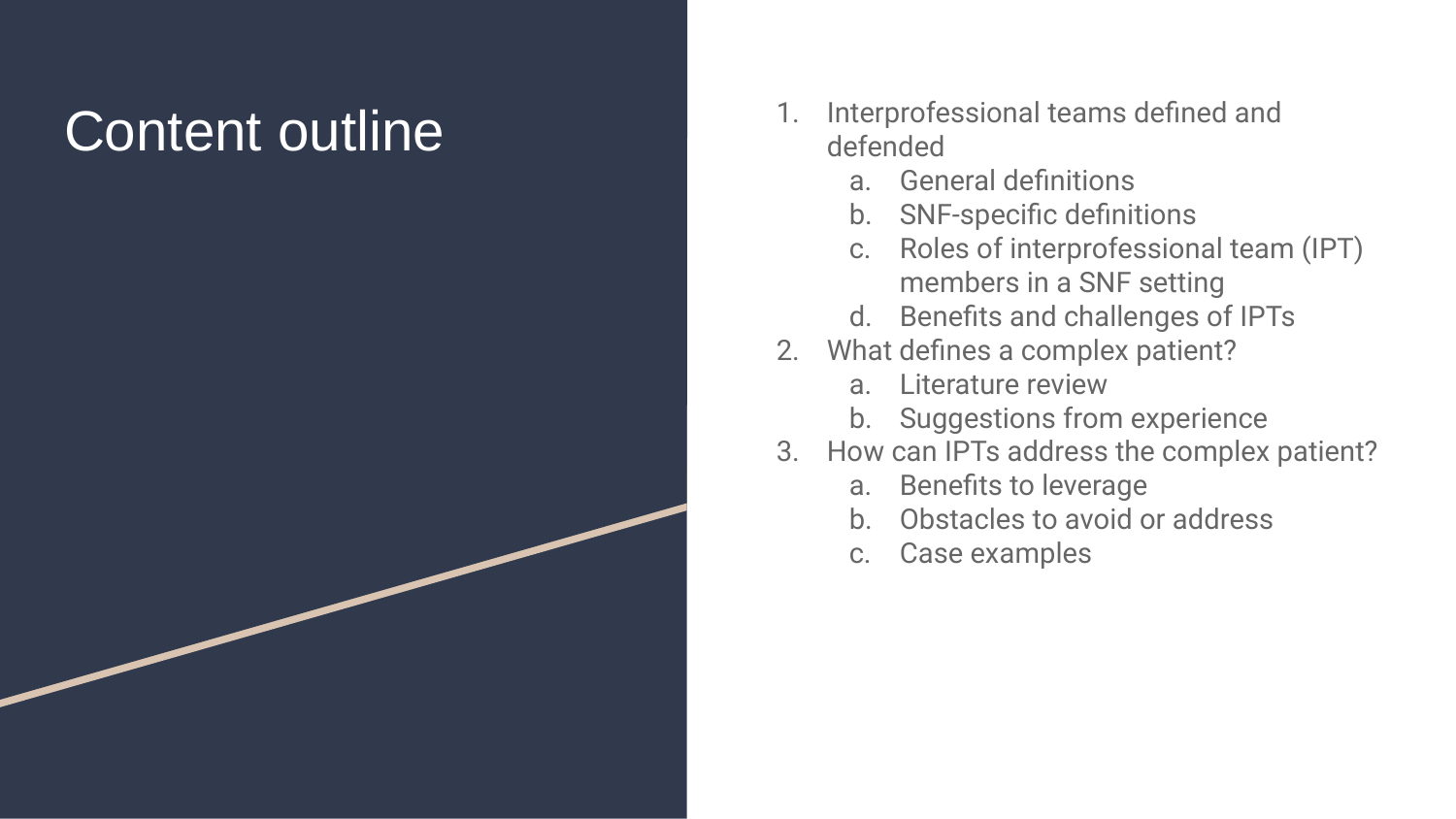

# Content outline
Interprofessional teams defined and defended
General definitions
SNF-specific definitions
Roles of interprofessional team (IPT) members in a SNF setting
Benefits and challenges of IPTs
What defines a complex patient?
Literature review
Suggestions from experience
How can IPTs address the complex patient?
Benefits to leverage
Obstacles to avoid or address
Case examples